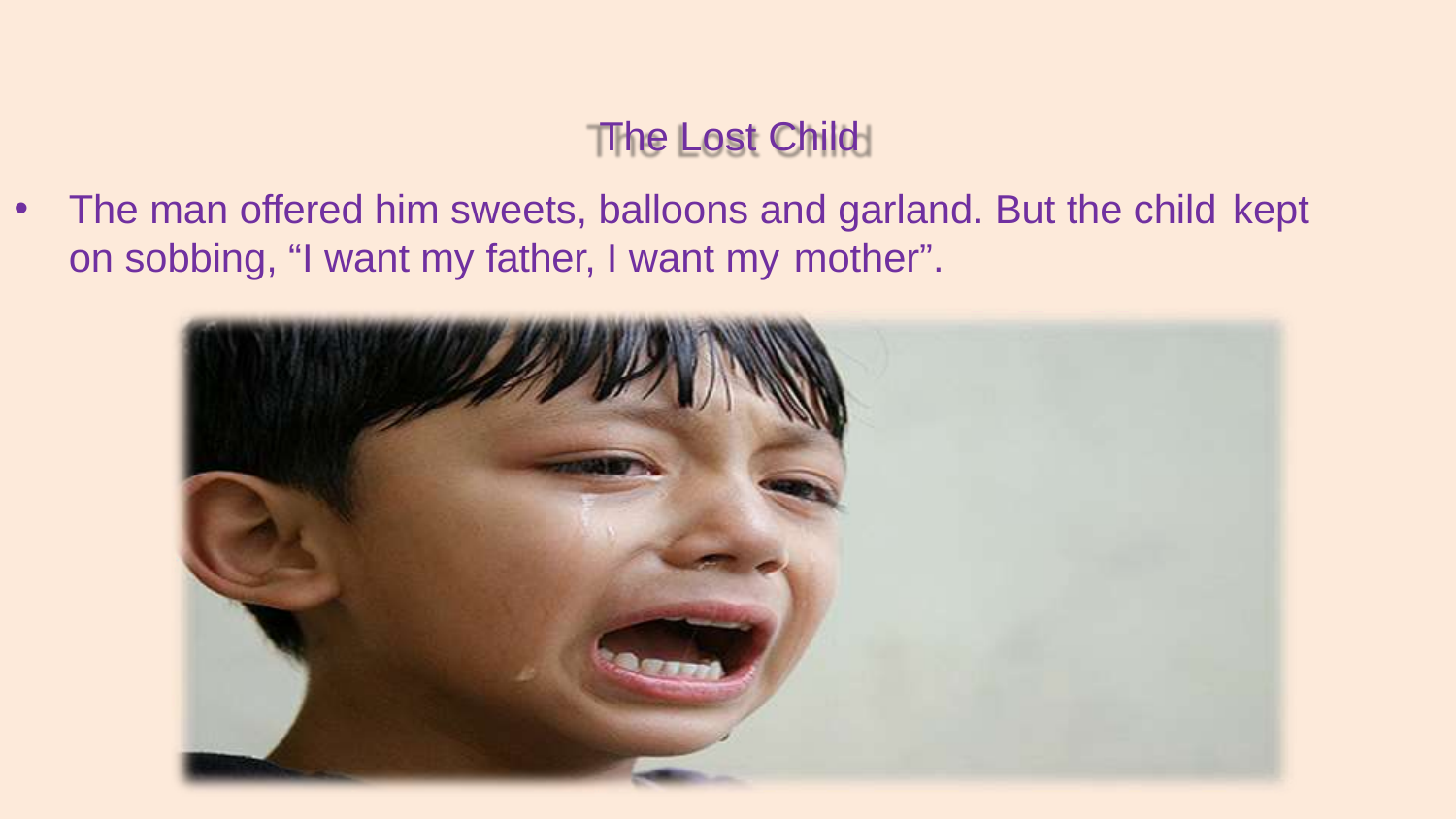

The Lost Child
The man offered him sweets, balloons and garland. But the child kept
on sobbing, “I want my father, I want my mother”.